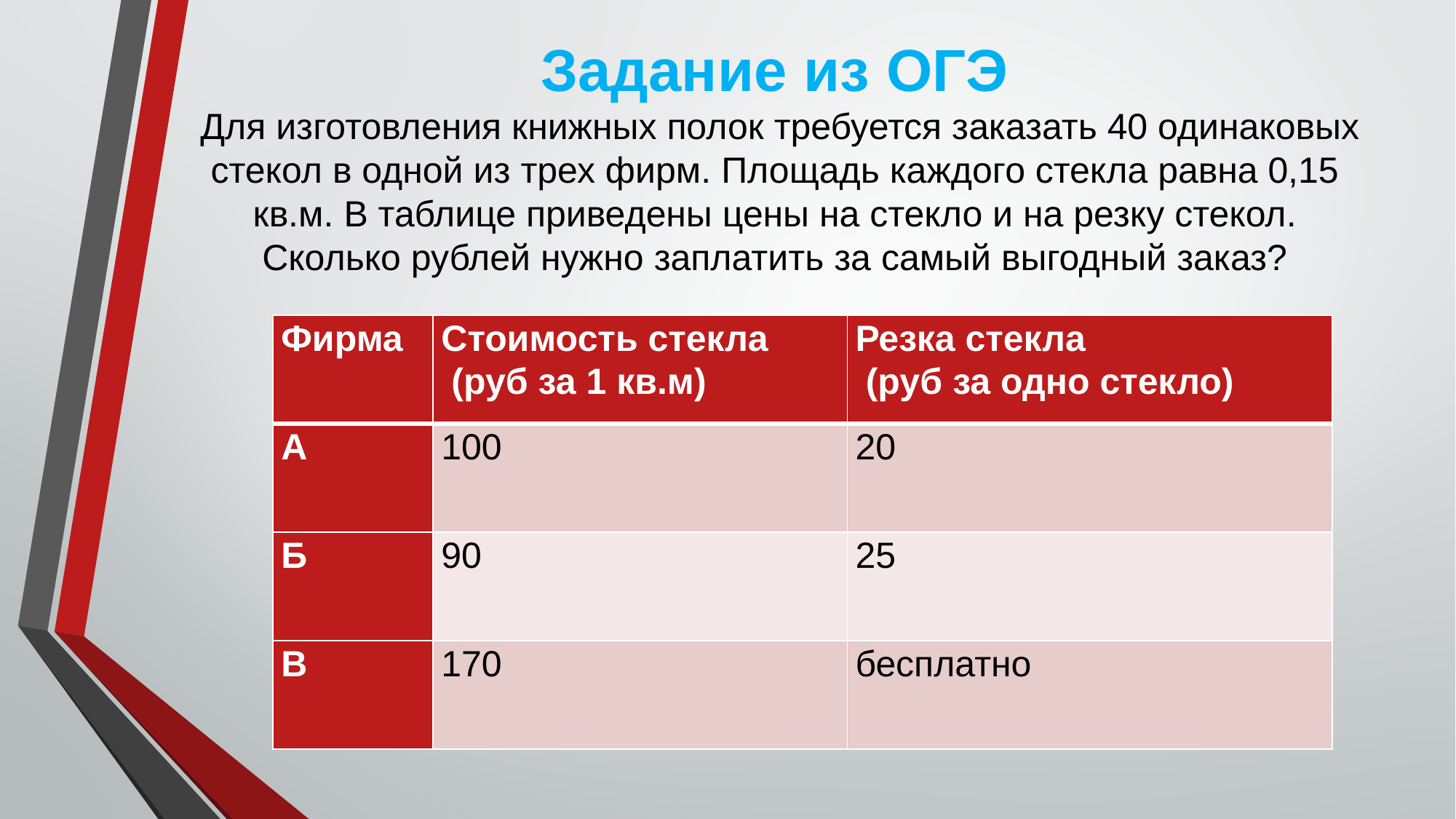

Для изготовления книжных полок требуется заказать 40 одинаковых стекол в одной из трех фипм. Площадь каждого стекла равна 0,15 кв.м. В таблице приведены цены на стеклои на резку стекол. Сколько рублей нужно заплатить за самый выгодный заказ?
# Задание из ОГЭ Для изготовления книжных полок требуется заказать 40 одинаковых стекол в одной из трех фирм. Площадь каждого стекла равна 0,15 кв.м. В таблице приведены цены на стекло и на резку стекол. Сколько рублей нужно заплатить за самый выгодный заказ?
| Фирма | Стоимость стекла (руб за 1 кв.м) | Резка стекла (руб за одно стекло) |
| --- | --- | --- |
| А | 100 | 20 |
| Б | 90 | 25 |
| В | 170 | бесплатно |